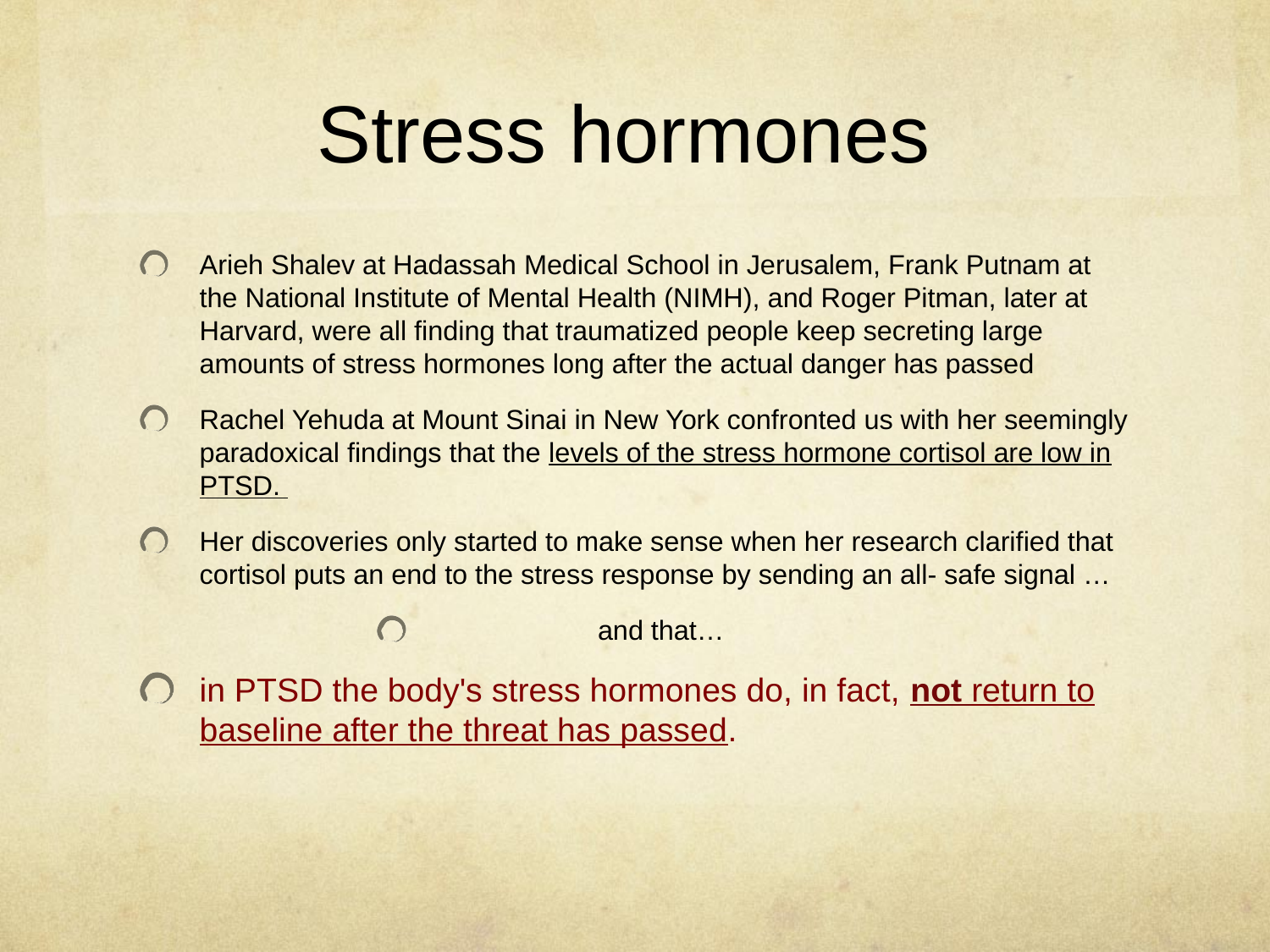

# Stress hormones
Arieh Shalev at Hadassah Medical School in Jerusalem, Frank Putnam at the National Institute of Mental Health (NIMH), and Roger Pitman, later at Harvard, were all finding that traumatized people keep secreting large amounts of stress hormones long after the actual danger has passed
Rachel Yehuda at Mount Sinai in New York confronted us with her seemingly paradoxical findings that the levels of the stress hormone cortisol are low in PTSD.
Her discoveries only started to make sense when her research clarified that cortisol puts an end to the stress response by sending an all- safe signal …
and that…
in PTSD the body's stress hormones do, in fact, not return to baseline after the threat has passed.